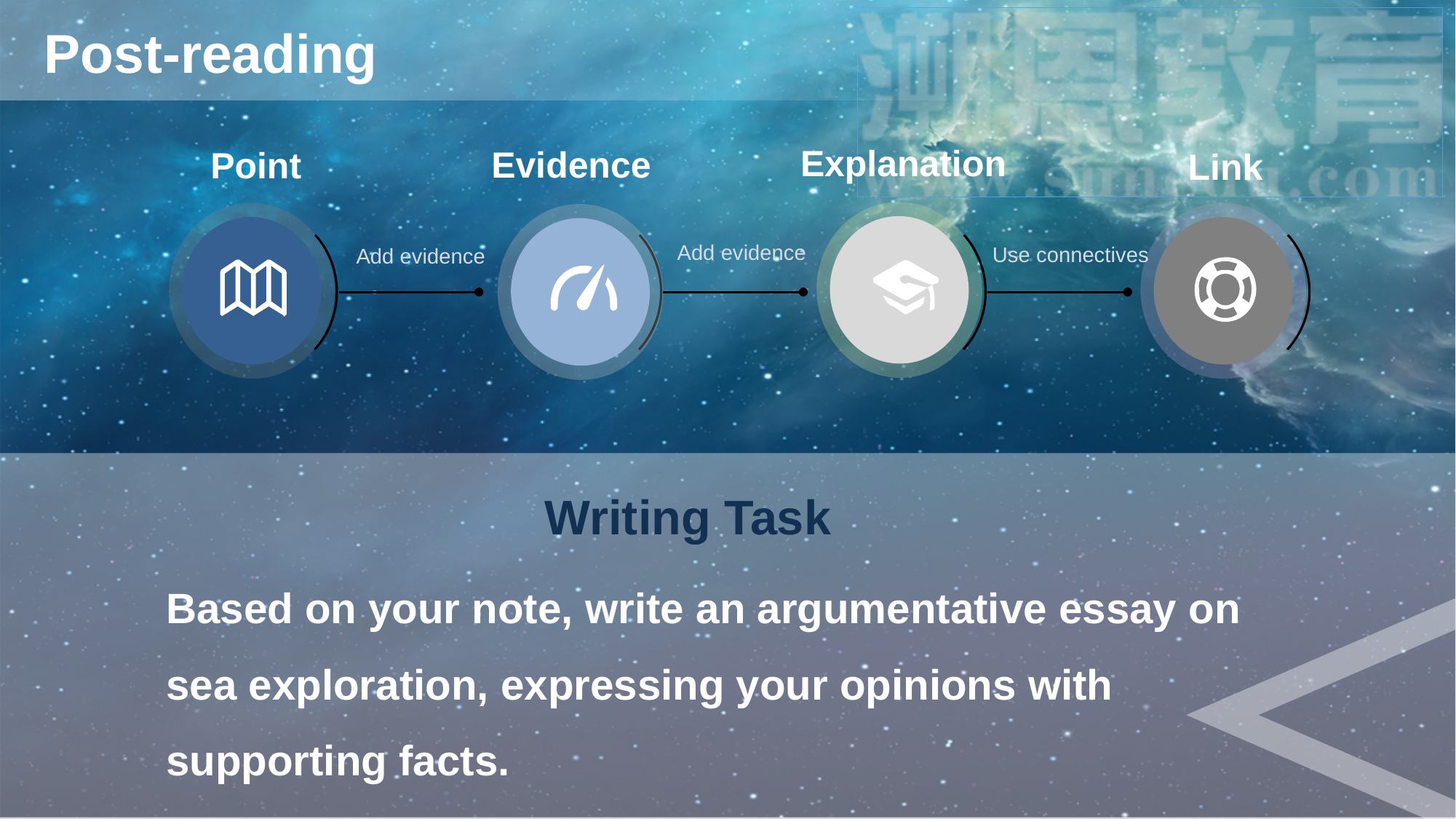

Post-reading
Explanation
Evidence
Point
Link

Add evidence
Use connectives
Add evidence

Writing Task
Based on your note, write an argumentative essay on sea exploration, expressing your opinions with supporting facts.